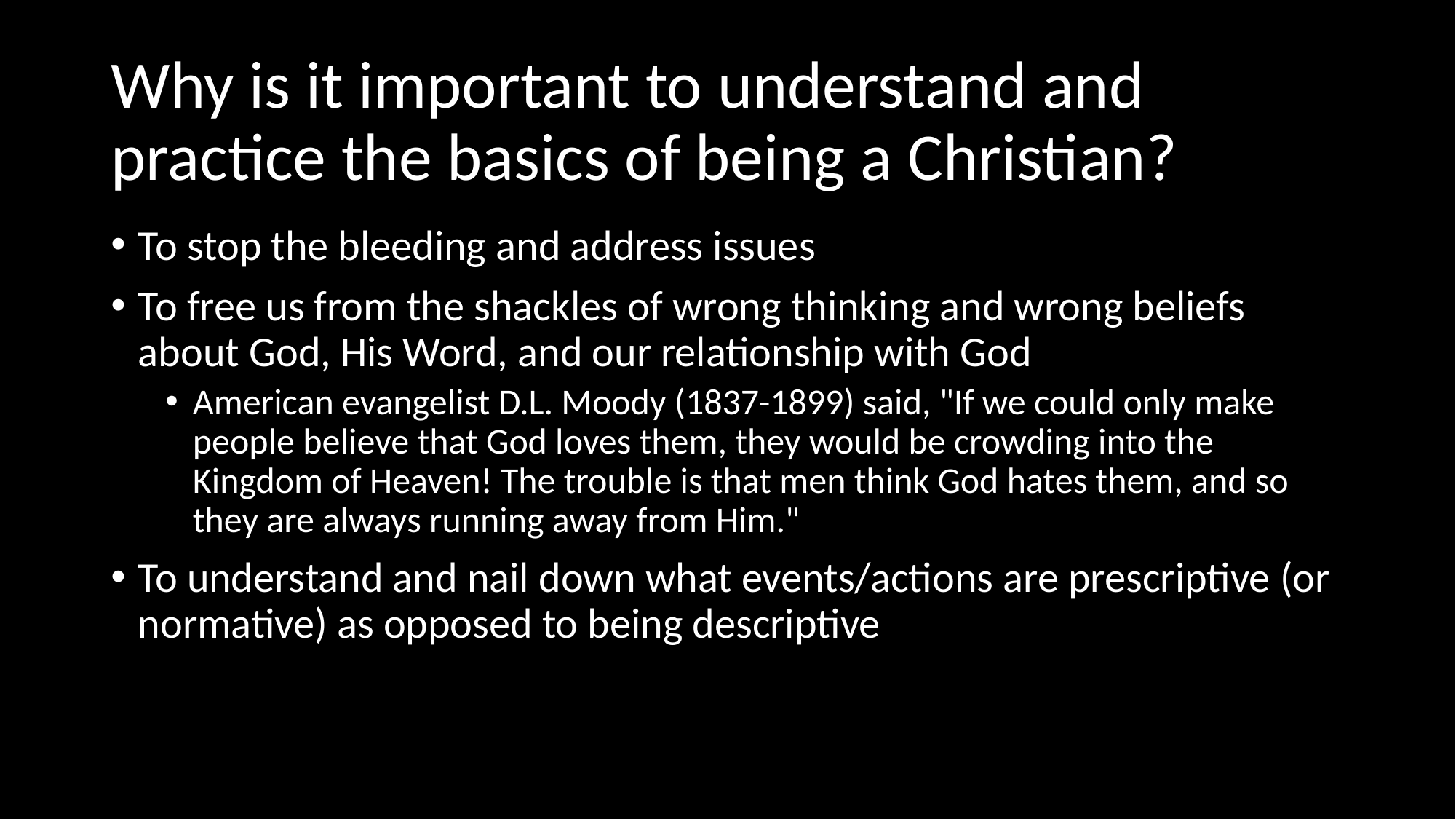

# Why is it important to understand and practice the basics of being a Christian?
To stop the bleeding and address issues
To free us from the shackles of wrong thinking and wrong beliefs about God, His Word, and our relationship with God
American evangelist D.L. Moody (1837-1899) said, "If we could only make people believe that God loves them, they would be crowding into the Kingdom of Heaven! The trouble is that men think God hates them, and so they are always running away from Him."
To understand and nail down what events/actions are prescriptive (or normative) as opposed to being descriptive